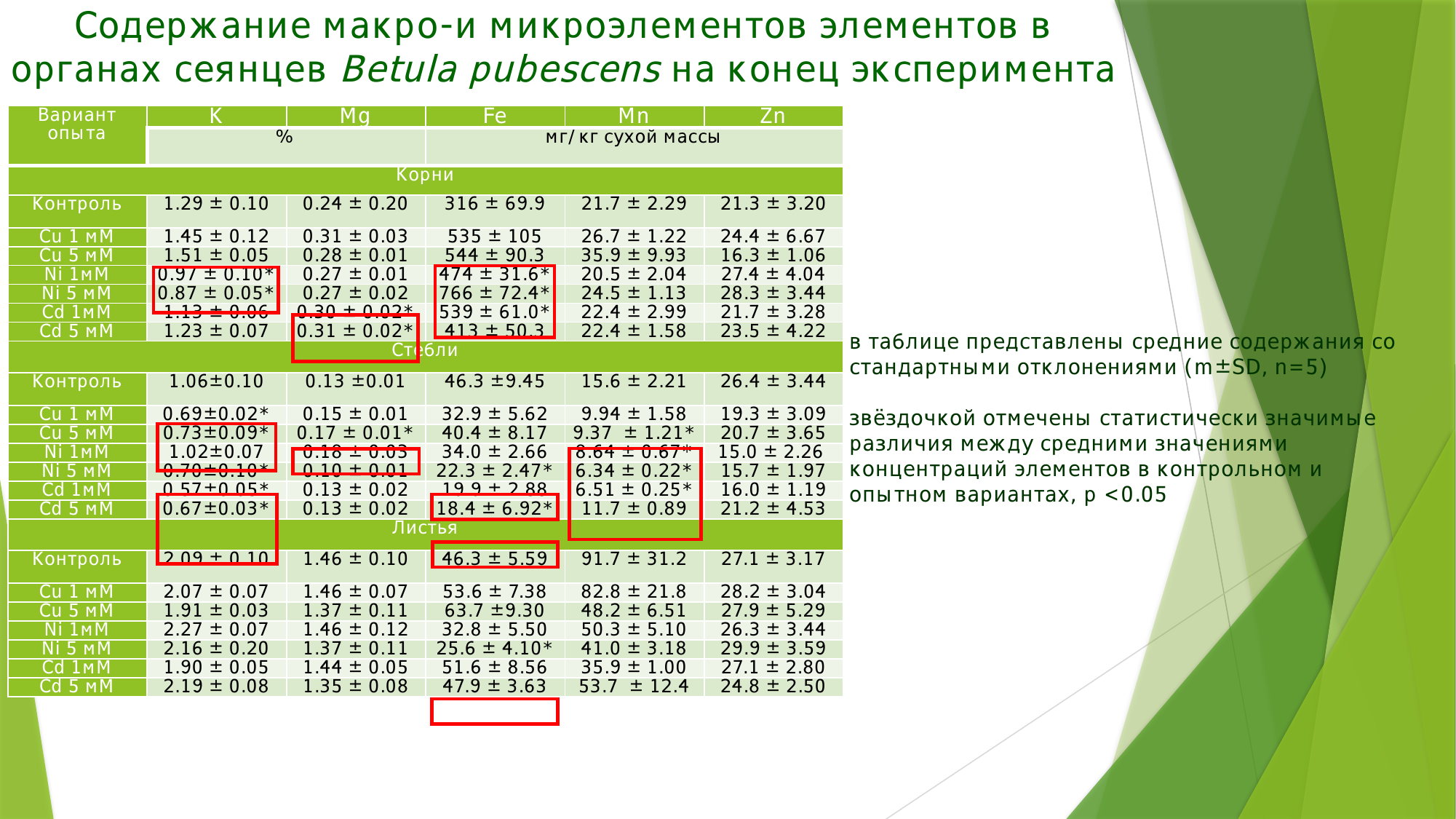

# Содержание макро-и микроэлементов элементов в органах сеянцев Betula pubescens на конец эксперимента
| Вариант опыта | K | Mg | Fe | Mn | Zn |
| --- | --- | --- | --- | --- | --- |
|  | % |  | мг/кг сухой массы |  |  |
| Корни |  |  |  |  |  |
| Контроль | 1.29 ± 0.10 | 0.24 ± 0.20 | 316 ± 69.9 | 21.7 ± 2.29 | 21.3 ± 3.20 |
| Cu 1 мМ | 1.45 ± 0.12 | 0.31 ± 0.03 | 535 ± 105 | 26.7 ± 1.22 | 24.4 ± 6.67 |
| Cu 5 мМ | 1.51 ± 0.05 | 0.28 ± 0.01 | 544 ± 90.3 | 35.9 ± 9.93 | 16.3 ± 1.06 |
| Ni 1мМ | 0.97 ± 0.10\* | 0.27 ± 0.01 | 474 ± 31.6\* | 20.5 ± 2.04 | 27.4 ± 4.04 |
| Ni 5 мМ | 0.87 ± 0.05\* | 0.27 ± 0.02 | 766 ± 72.4\* | 24.5 ± 1.13 | 28.3 ± 3.44 |
| Cd 1мМ | 1.13 ± 0.06 | 0.30 ± 0.02\* | 539 ± 61.0\* | 22.4 ± 2.99 | 21.7 ± 3.28 |
| Cd 5 мМ | 1.23 ± 0.07 | 0.31 ± 0.02\* | 413 ± 50.3 | 22.4 ± 1.58 | 23.5 ± 4.22 |
| Стебли |  |  |  |  |  |
| Контроль | 1.06±0.10 | 0.13 ±0.01 | 46.3 ±9.45 | 15.6 ± 2.21 | 26.4 ± 3.44 |
| Cu 1 мМ | 0.69±0.02\* | 0.15 ± 0.01 | 32.9 ± 5.62 | 9.94 ± 1.58 | 19.3 ± 3.09 |
| Cu 5 мМ | 0.73±0.09\* | 0.17 ± 0.01\* | 40.4 ± 8.17 | 9.37 ± 1.21\* | 20.7 ± 3.65 |
| Ni 1мМ | 1.02±0.07 | 0.18 ± 0.03 | 34.0 ± 2.66 | 8.64 ± 0.67\* | 15.0 ± 2.26 |
| Ni 5 мМ | 0.70±0.10\* | 0.10 ± 0.01 | 22.3 ± 2.47\* | 6.34 ± 0.22\* | 15.7 ± 1.97 |
| Cd 1мМ | 0.57±0.05\* | 0.13 ± 0.02 | 19.9 ± 2.88 | 6.51 ± 0.25\* | 16.0 ± 1.19 |
| Cd 5 мМ | 0.67±0.03\* | 0.13 ± 0.02 | 18.4 ± 6.92\* | 11.7 ± 0.89 | 21.2 ± 4.53 |
| Листья |  |  |  |  |  |
| Контроль | 2.09 ± 0.10 | 1.46 ± 0.10 | 46.3 ± 5.59 | 91.7 ± 31.2 | 27.1 ± 3.17 |
| Cu 1 мМ | 2.07 ± 0.07 | 1.46 ± 0.07 | 53.6 ± 7.38 | 82.8 ± 21.8 | 28.2 ± 3.04 |
| Cu 5 мМ | 1.91 ± 0.03 | 1.37 ± 0.11 | 63.7 ±9.30 | 48.2 ± 6.51 | 27.9 ± 5.29 |
| Ni 1мМ | 2.27 ± 0.07 | 1.46 ± 0.12 | 32.8 ± 5.50 | 50.3 ± 5.10 | 26.3 ± 3.44 |
| Ni 5 мМ | 2.16 ± 0.20 | 1.37 ± 0.11 | 25.6 ± 4.10\* | 41.0 ± 3.18 | 29.9 ± 3.59 |
| Cd 1мМ | 1.90 ± 0.05 | 1.44 ± 0.05 | 51.6 ± 8.56 | 35.9 ± 1.00 | 27.1 ± 2.80 |
| Cd 5 мМ | 2.19 ± 0.08 | 1.35 ± 0.08 | 47.9 ± 3.63 | 53.7 ± 12.4 | 24.8 ± 2.50 |

в таблице представлены средние содержания со стандартными отклонениями (m±SD, n=5)

звëздочкой отмечены статистически значимые различия между средними значениями концентраций элементов в контрольном и опытном вариантах, p <0.05